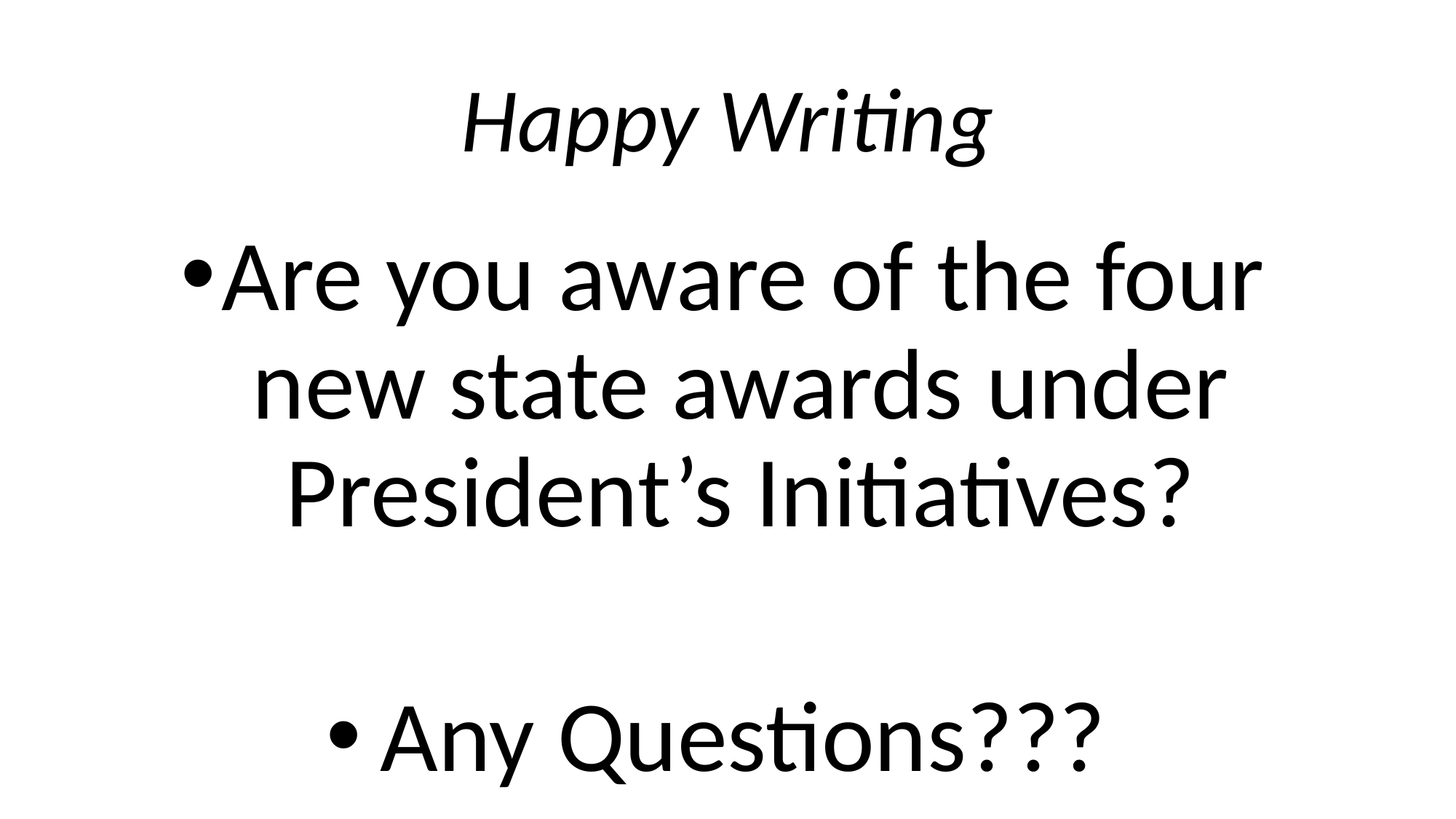

# Happy Writing
Are you aware of the four new state awards under President’s Initiatives?

Any Questions???